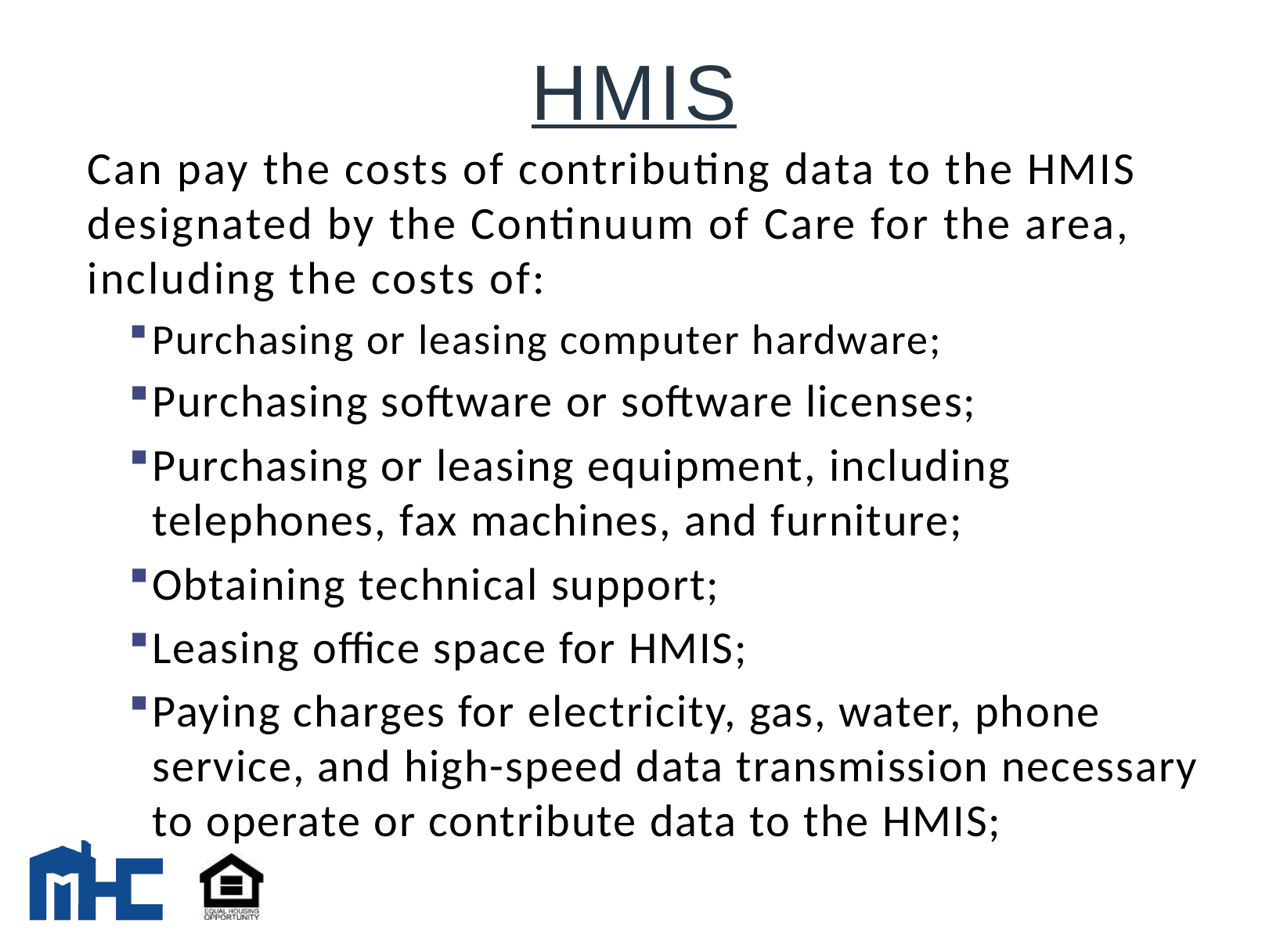

# HMIS
Can pay the costs of contributing data to the HMIS designated by the Continuum of Care for the area, including the costs of:
Purchasing or leasing computer hardware;
Purchasing software or software licenses;
Purchasing or leasing equipment, including telephones, fax machines, and furniture;
Obtaining technical support;
Leasing office space for HMIS;
Paying charges for electricity, gas, water, phone service, and high-speed data transmission necessary to operate or contribute data to the HMIS;